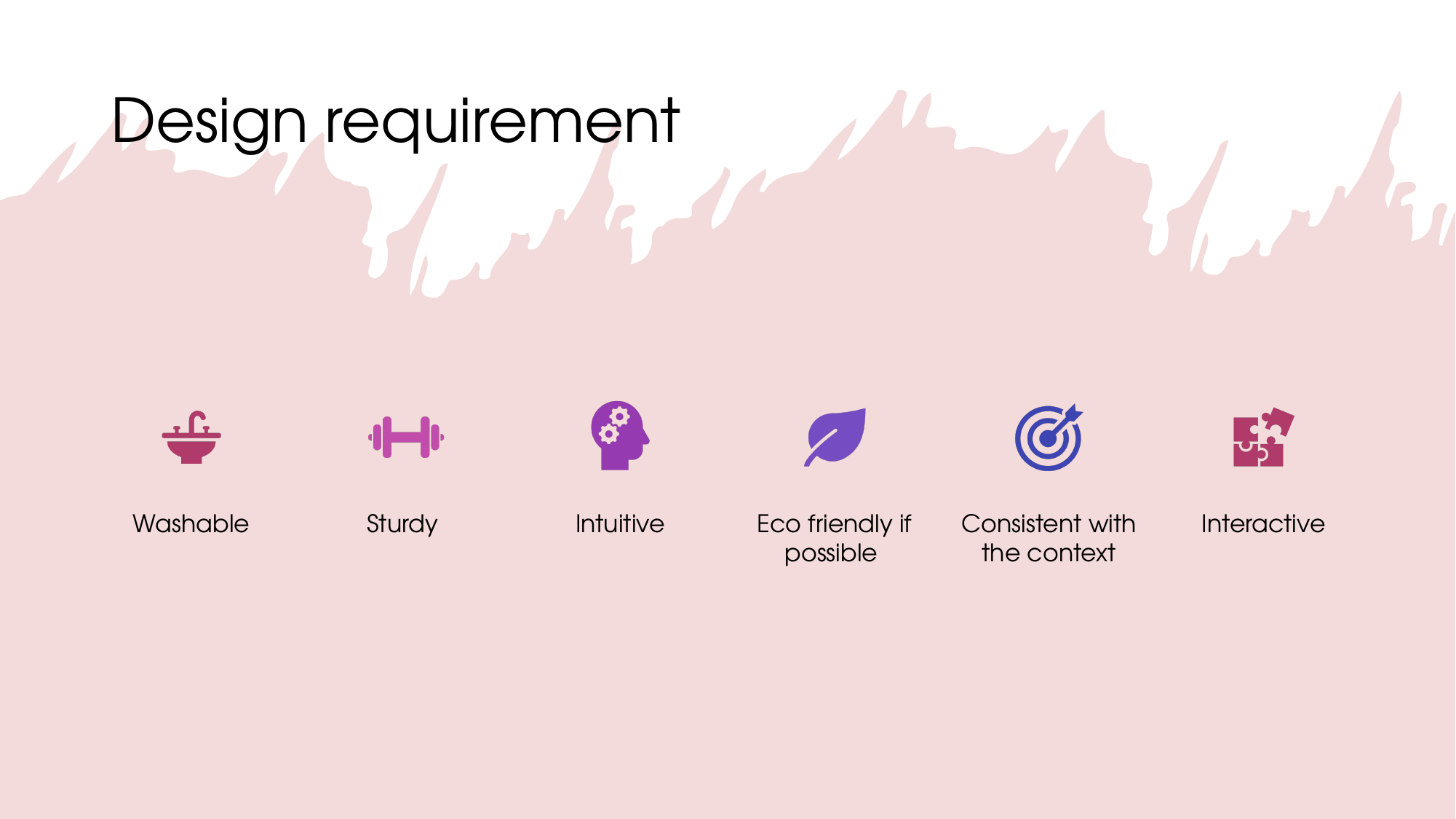

# Design requirement

Washable
Sturdy
Intuitive
Eco friendly if possible
Consistent with the context
Interactive